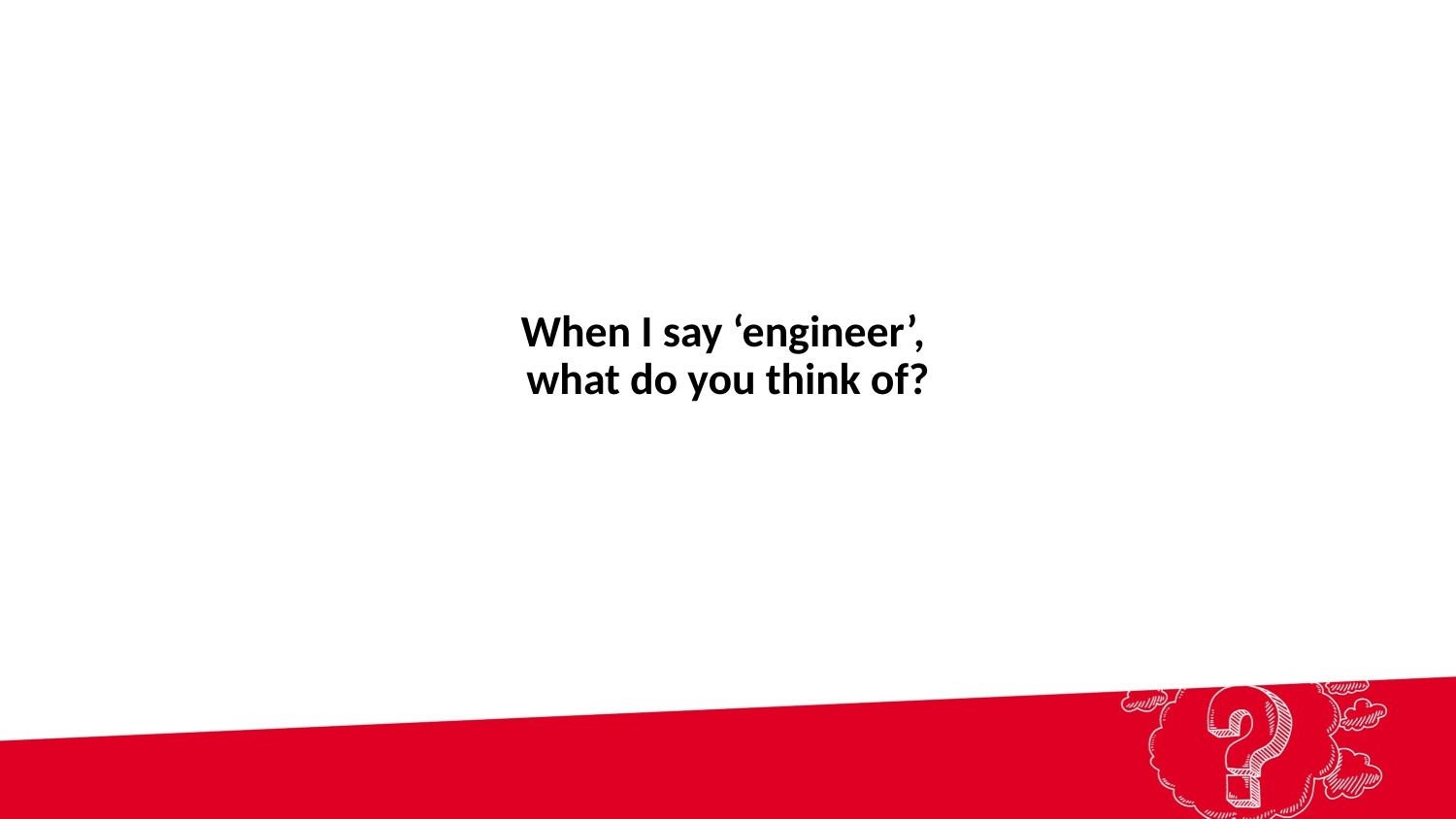

When I say ‘engineer’,
what do you think of?